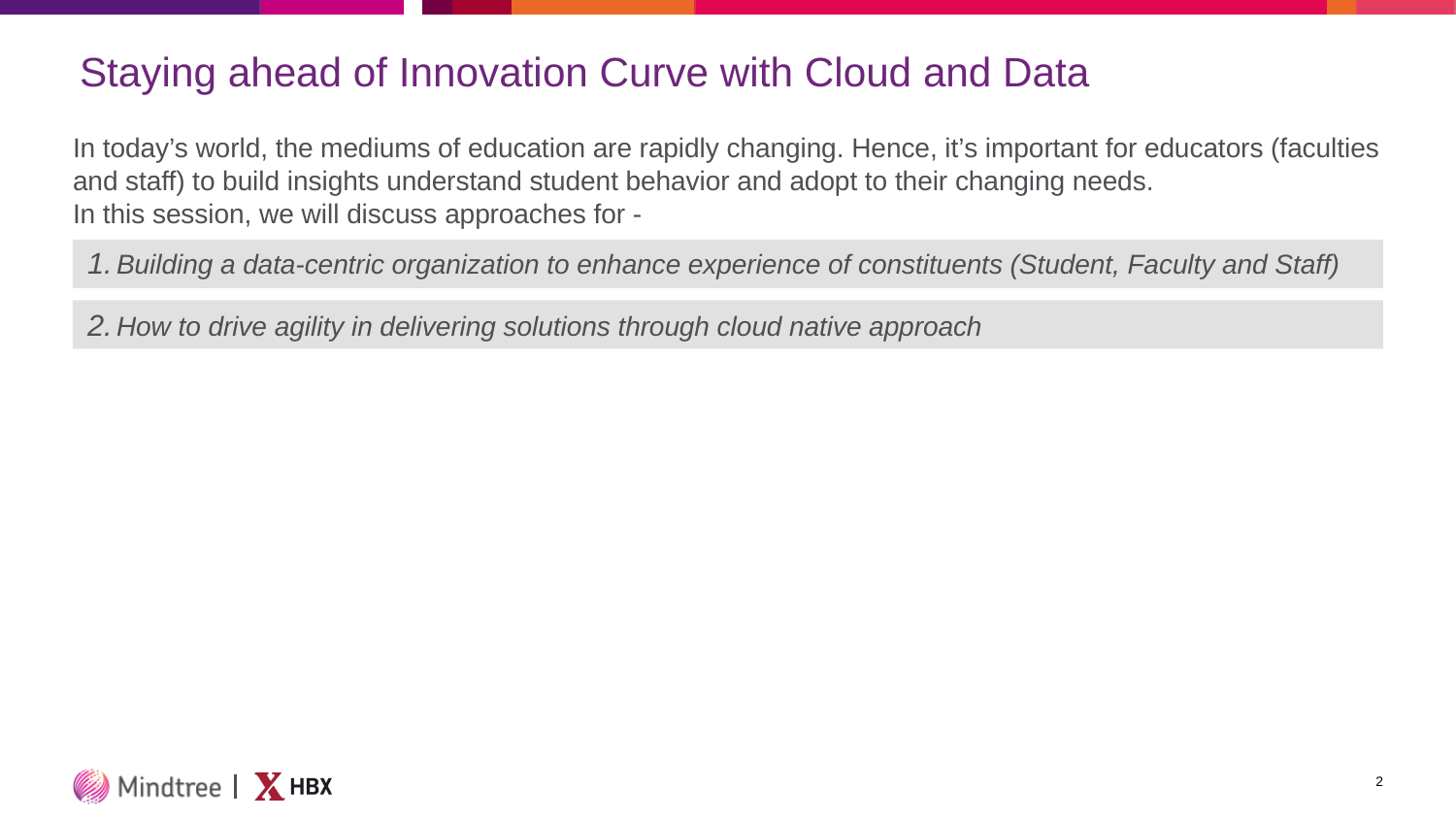

# Staying ahead of Innovation Curve with Cloud and Data
In today’s world, the mediums of education are rapidly changing. Hence, it’s important for educators (faculties and staff) to build insights understand student behavior and adopt to their changing needs.
In this session, we will discuss approaches for -
Building a data-centric organization to enhance experience of constituents (Student, Faculty and Staff)
How to drive agility in delivering solutions through cloud native approach

2